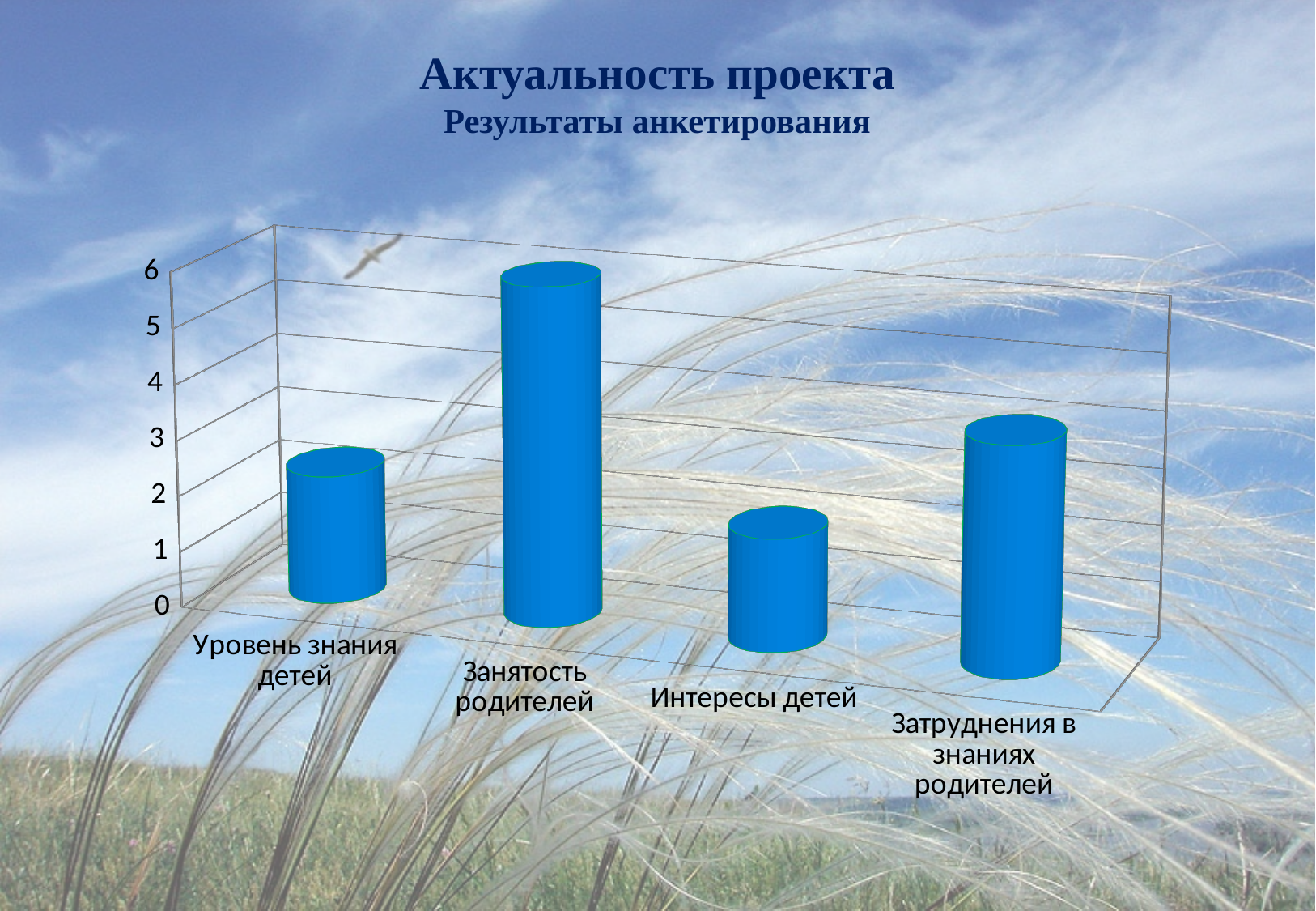

# Актуальность проекта Результаты анкетирования

[unsupported chart]